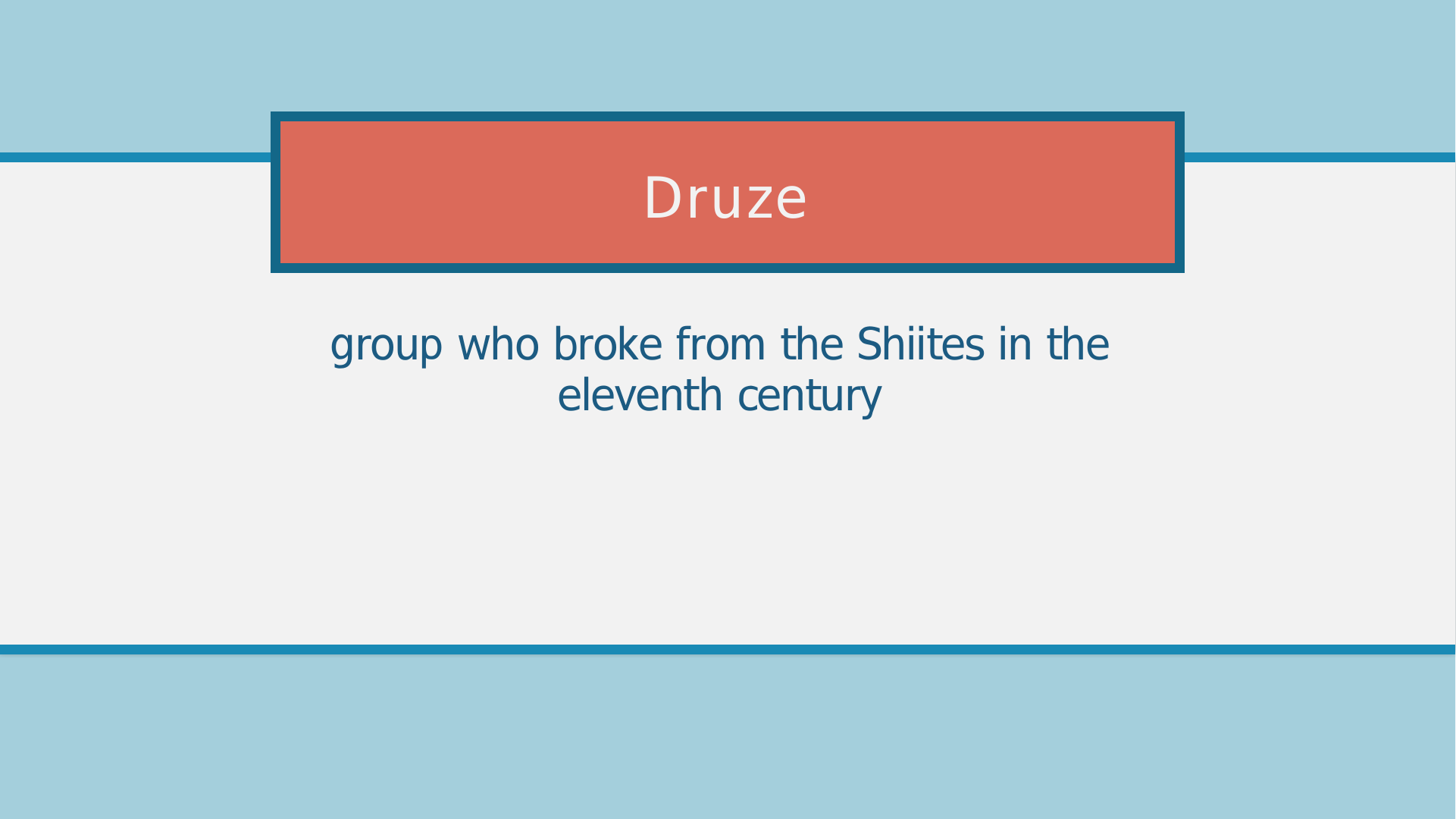

# Druze
group who broke from the Shiites in the
eleventh century